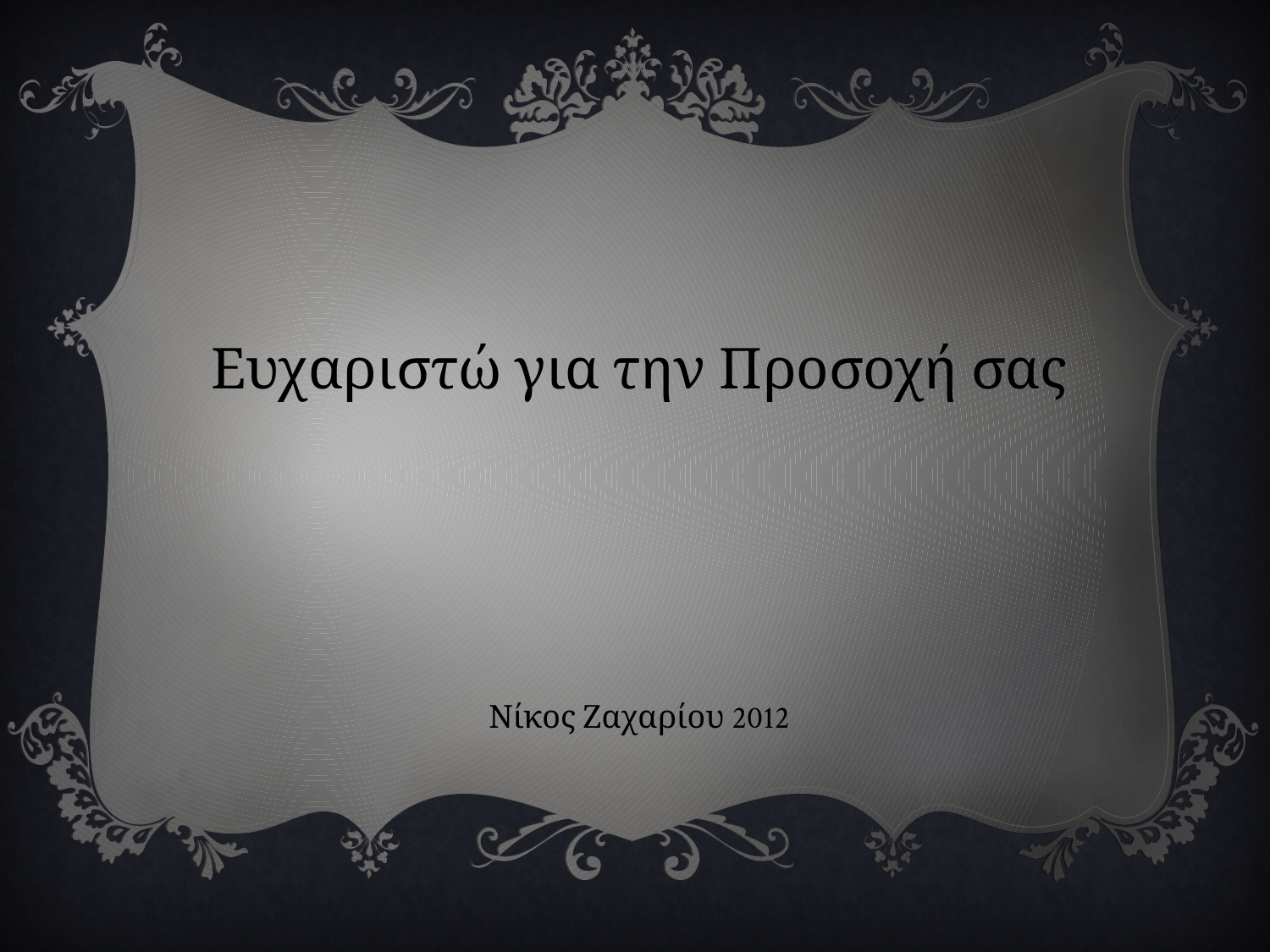

Ευχαριστώ για την Προσοχή σας
Νίκος Ζαχαρίου 2012